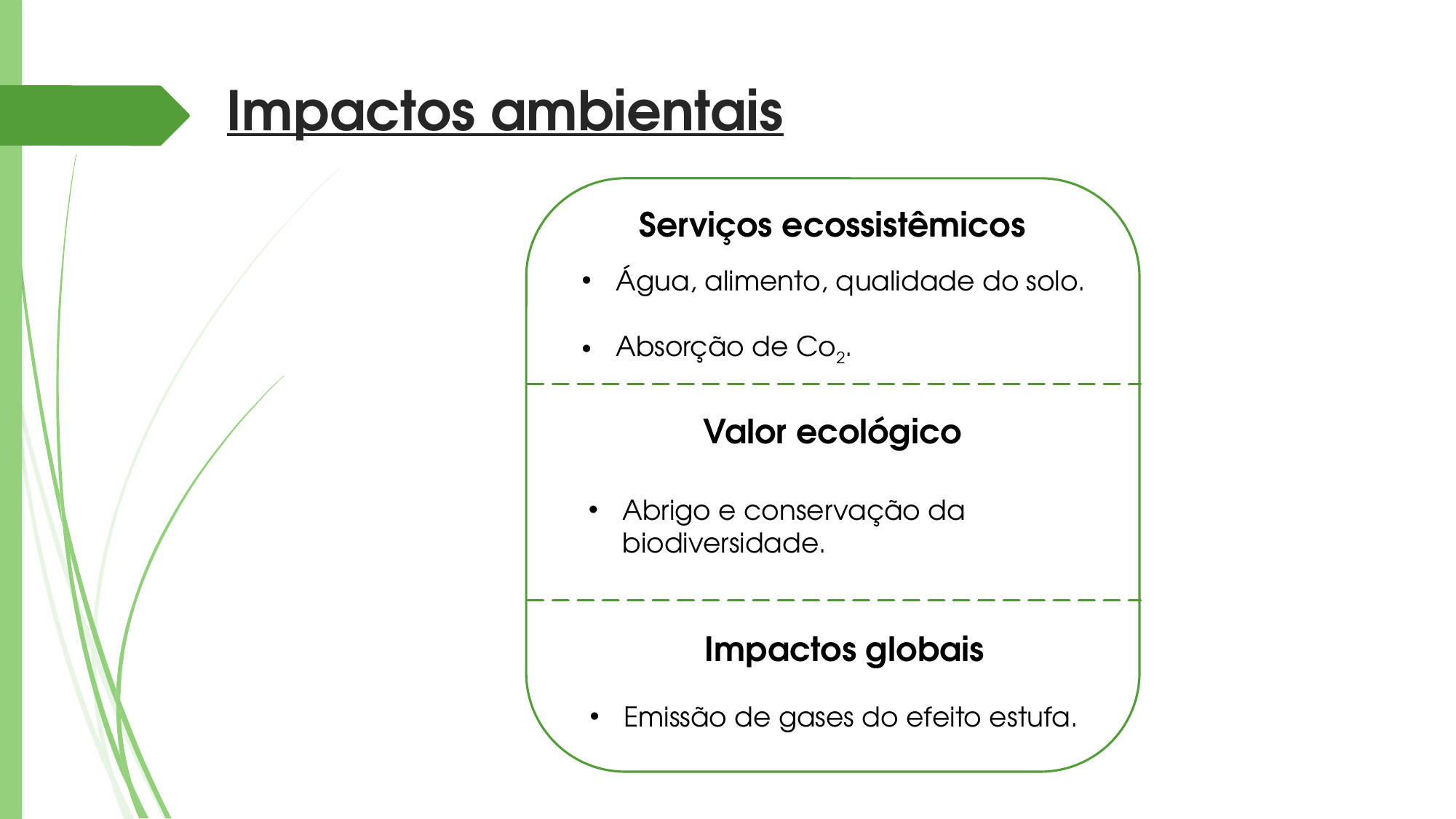

Impactos ambientais
Serviços ecossistêmicos

Água, alimento, qualidade do solo.

Absorção de Co2.
Valor ecológico
Abrigo e conservação da biodiversidade.

Impactos globais
Emissão de gases do efeito estufa.